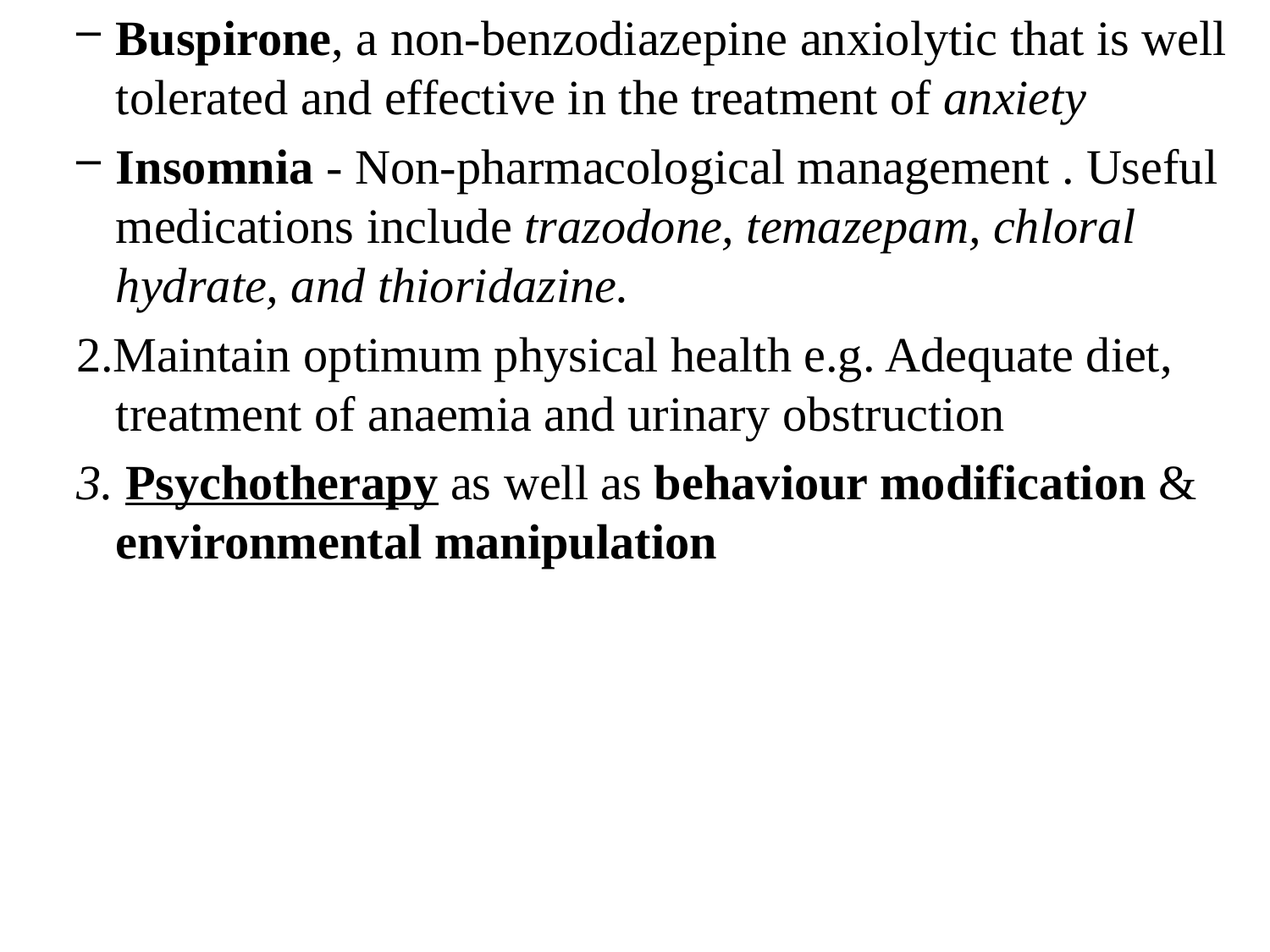

Buspirone, a non-benzodiazepine anxiolytic that is well tolerated and effective in the treatment of anxiety
Insomnia - Non-pharmacological management . Useful medications include trazodone, temazepam, chloral hydrate, and thioridazine.
2.Maintain optimum physical health e.g. Adequate diet, treatment of anaemia and urinary obstruction
3. Psychotherapy as well as behaviour modification & environmental manipulation